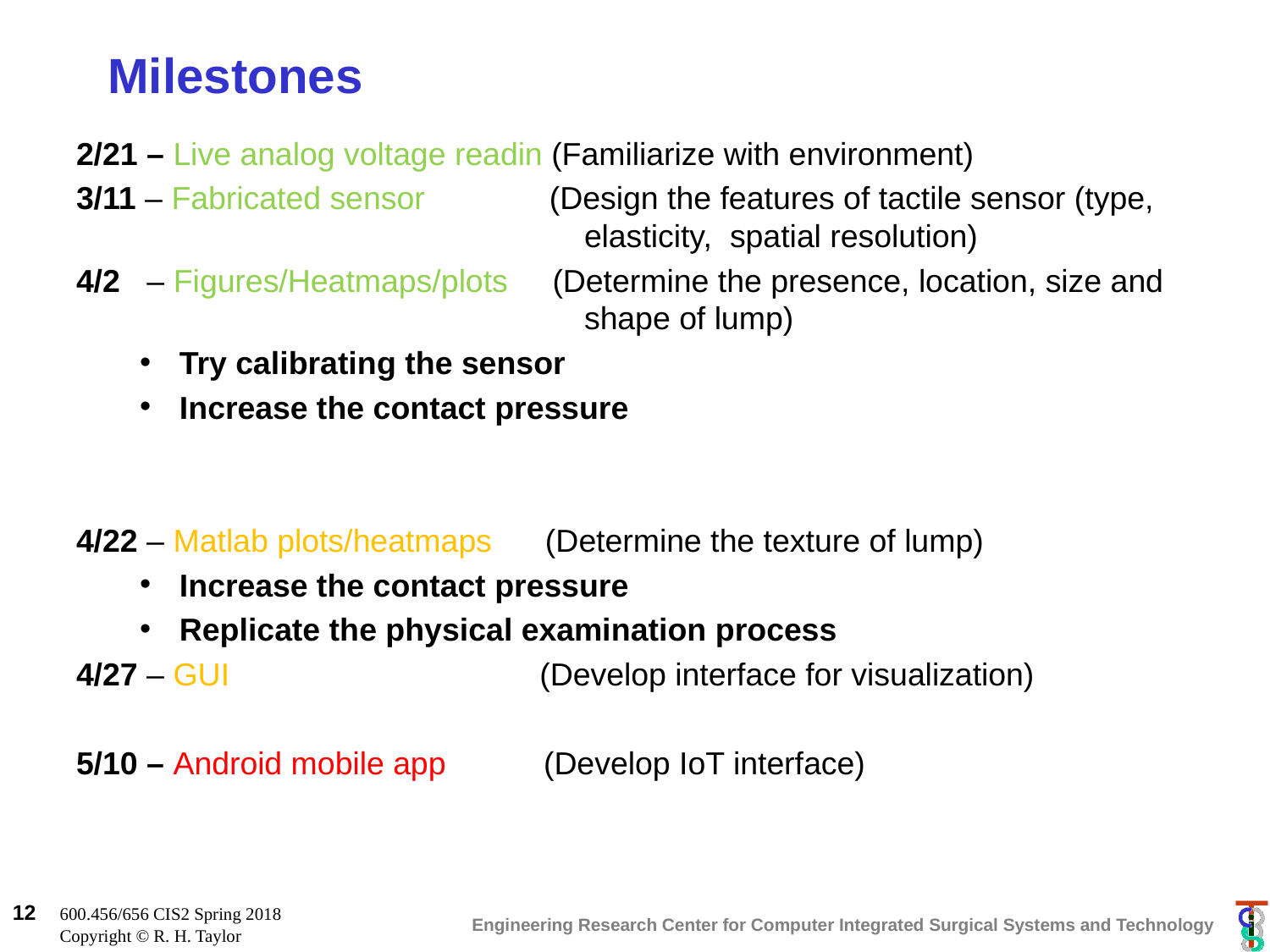

# Milestones
2/21 – Live analog voltage readin (Familiarize with environment)
3/11 – Fabricated sensor              (Design the features of tactile sensor (type, 				elasticity,  spatial resolution)
4/2   – Figures/Heatmaps/plots     (Determine the presence, location, size and 				shape of lump)
Try calibrating the sensor
Increase the contact pressure

4/22 – Matlab plots/heatmaps      (Determine the texture of lump)
Increase the contact pressure
Replicate the physical examination process
4/27 – GUI                                   (Develop interface for visualization)

5/10 – Android mobile app           (Develop IoT interface)